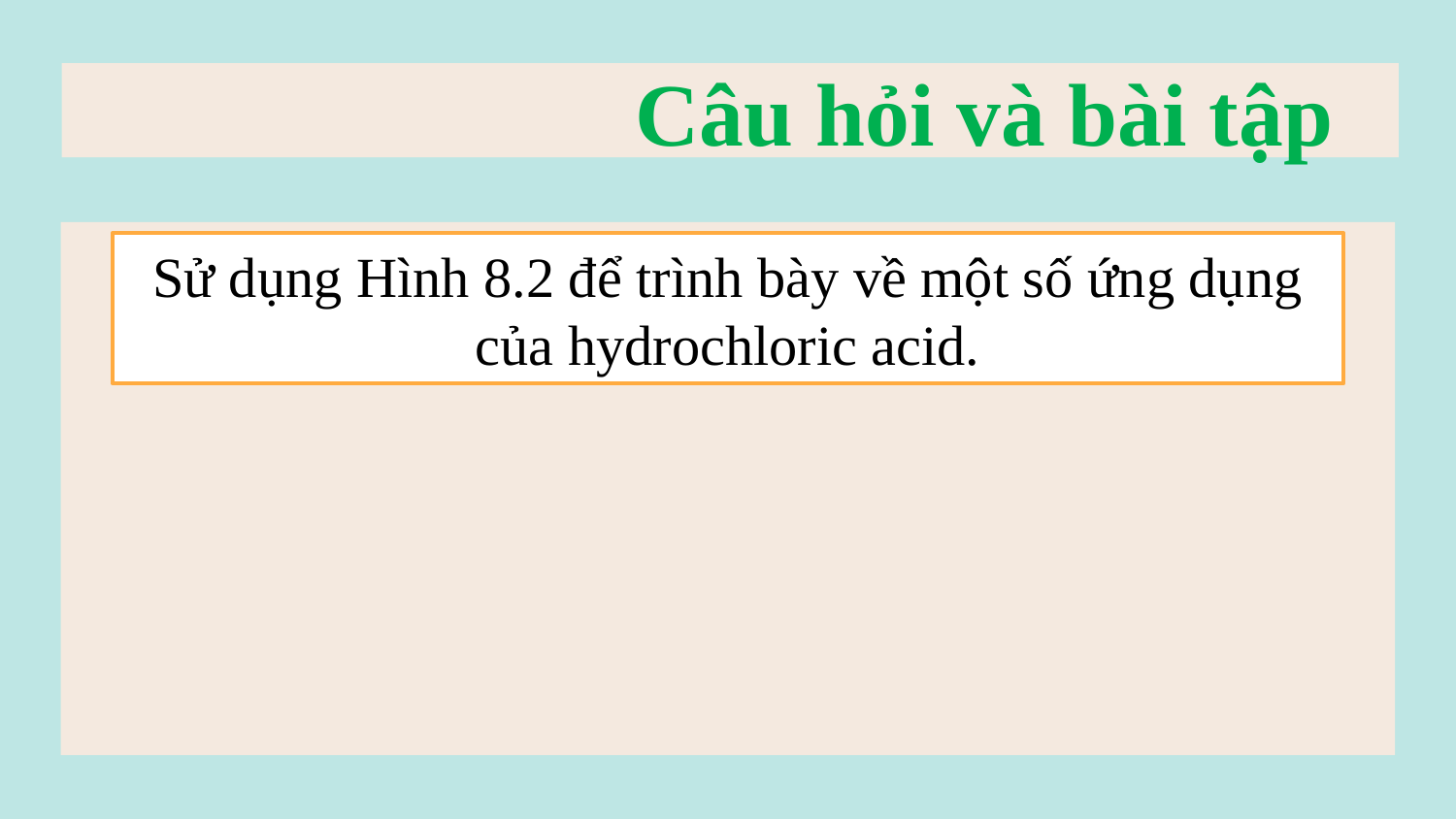

# Câu hỏi và bài tập
Sử dụng Hình 8.2 để trình bày về một số ứng dụng của hydrochloric acid.